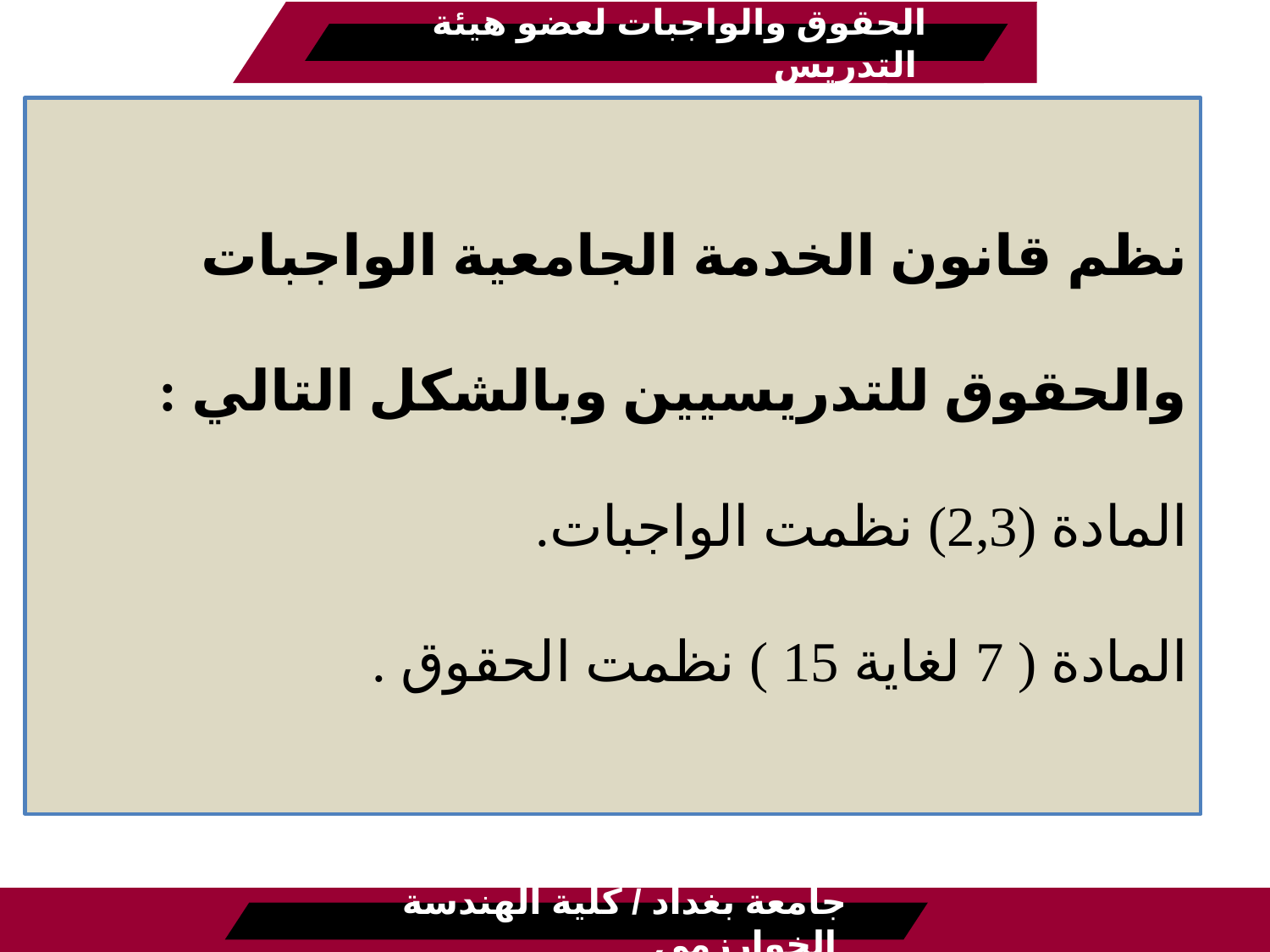

الحقوق والواجبات لعضو هيئة التدريس
# نظم قانون الخدمة الجامعية الواجبات والحقوق للتدريسيين وبالشكل التالي : المادة (2,3) نظمت الواجبات. المادة ( 7 لغاية 15 ) نظمت الحقوق .

جامعة بغداد / كلية الهندسة الخوارزمي